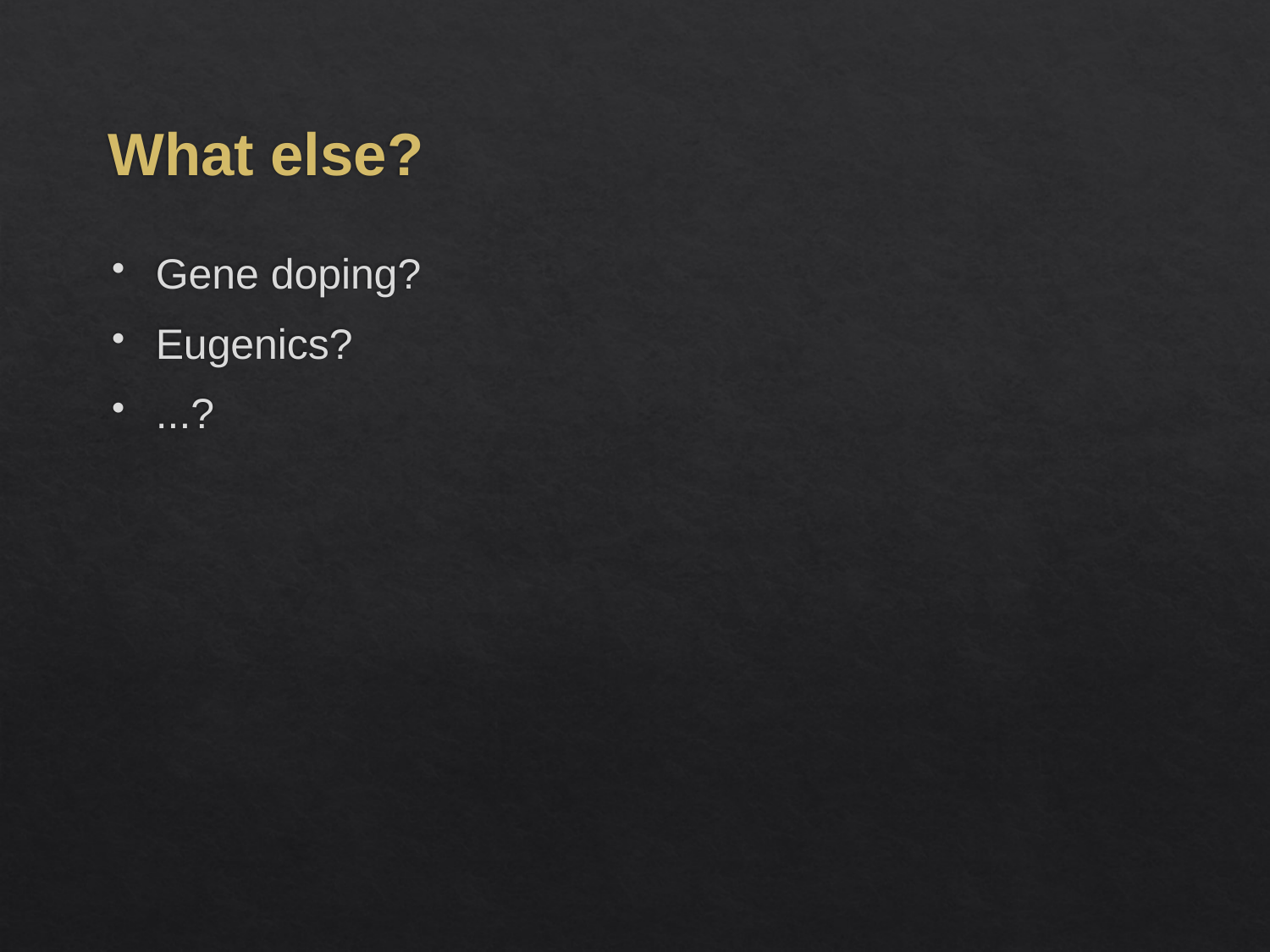

# What else?
Gene doping?
Eugenics?
...?